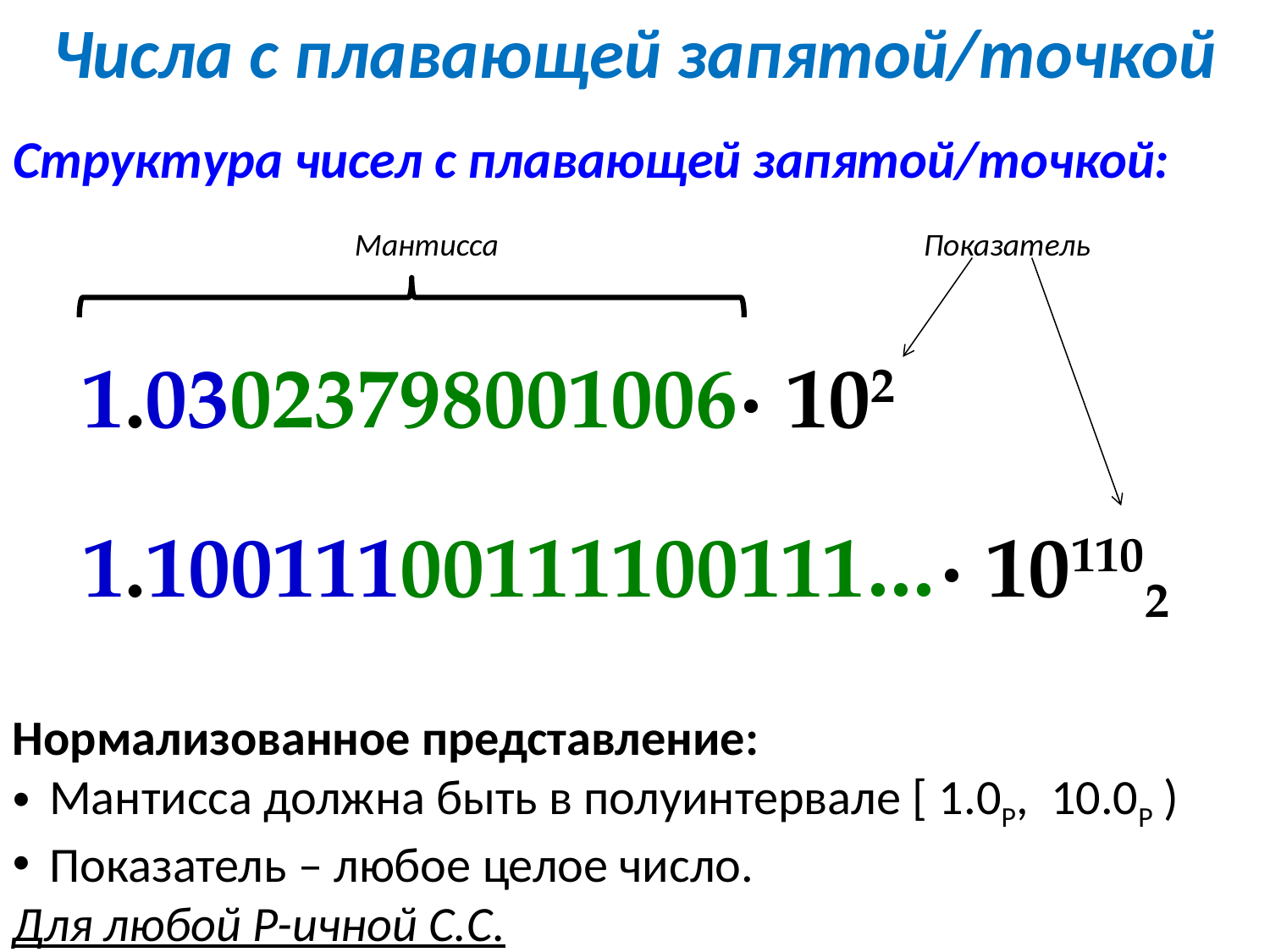

# Числа с плавающей запятой/точкой

Структура чисел с плавающей запятой/точкой:
Мантисса
Показатель
1.03023798001006· 102
1.10011100111100111…· 101102
Нормализованное представление:
Мантисса должна быть в полуинтервале [ 1.0P,  10.0P )
Показатель – любое целое число.
Для любой P-ичной С.С.